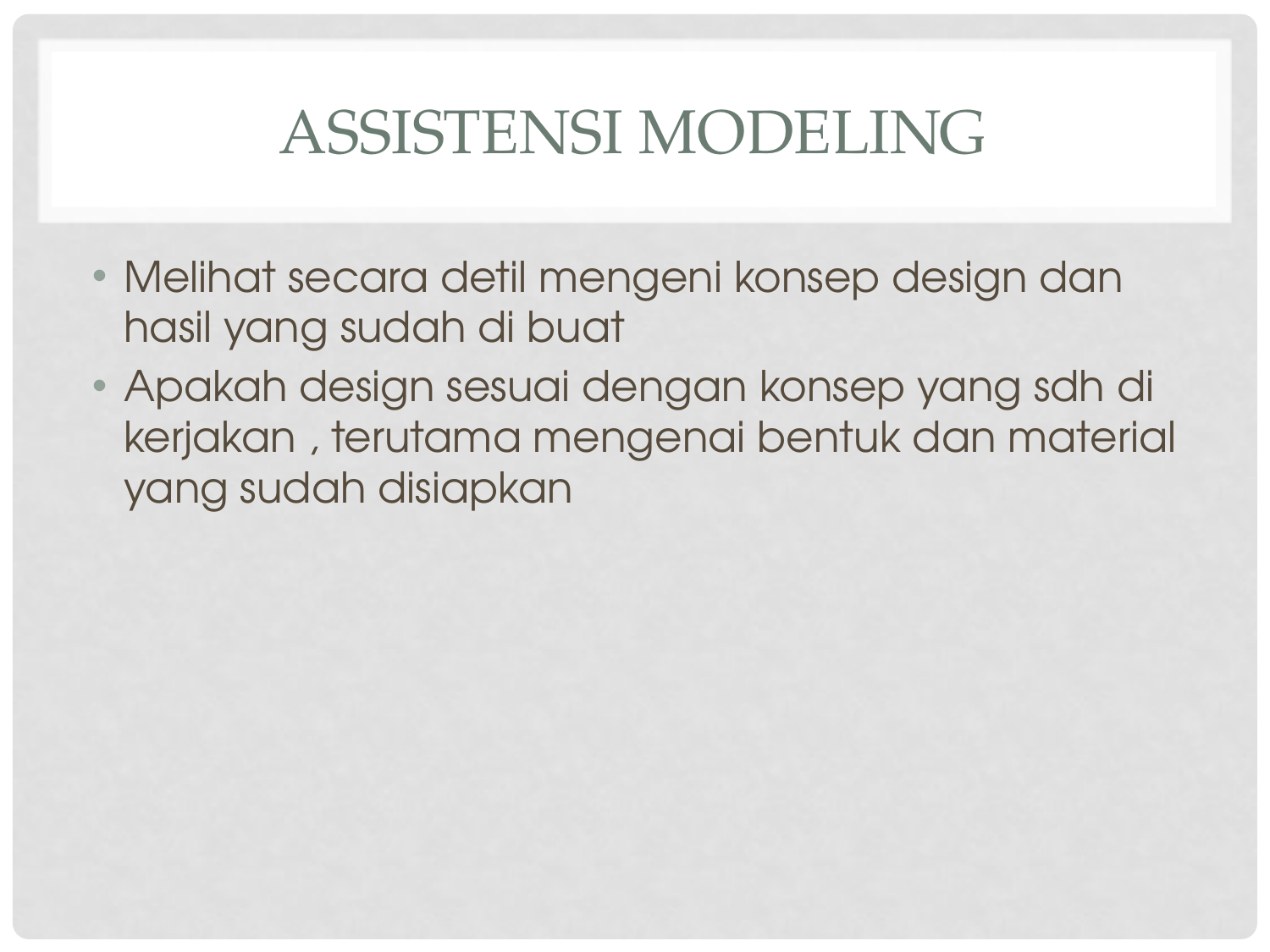

# Assistensi modeling
Melihat secara detil mengeni konsep design dan hasil yang sudah di buat
Apakah design sesuai dengan konsep yang sdh di kerjakan , terutama mengenai bentuk dan material yang sudah disiapkan